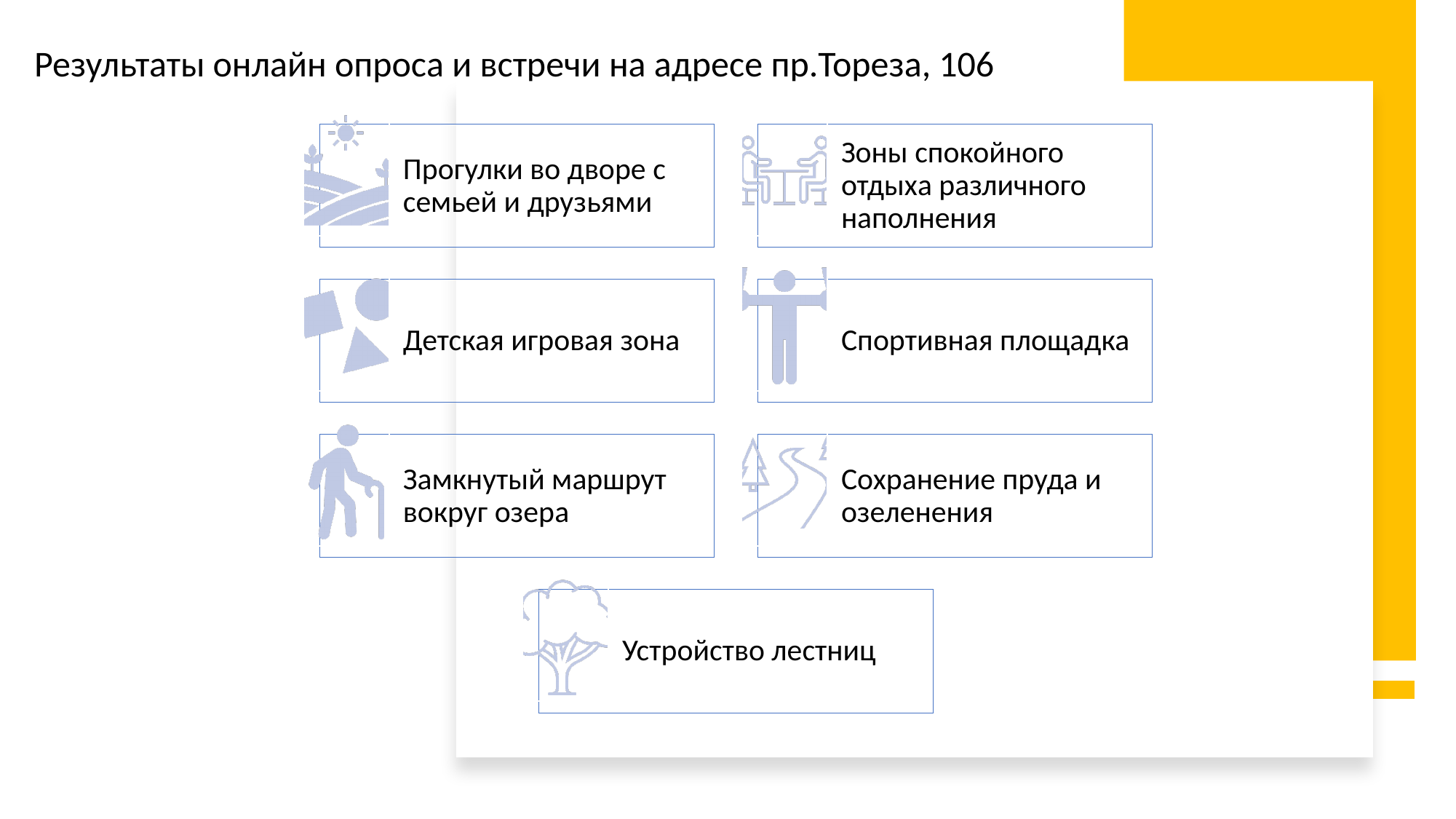

# Результаты онлайн опроса и встречи на адресе пр.Тореза, 106

Прогулки во дворе с семьей и друзьями
Зоны спокойного отдыха различного наполнения
Детская игровая зона
Спортивная площадка
Замкнутый маршрут вокруг озера
Сохранение пруда и озеленения
Устройство лестниц